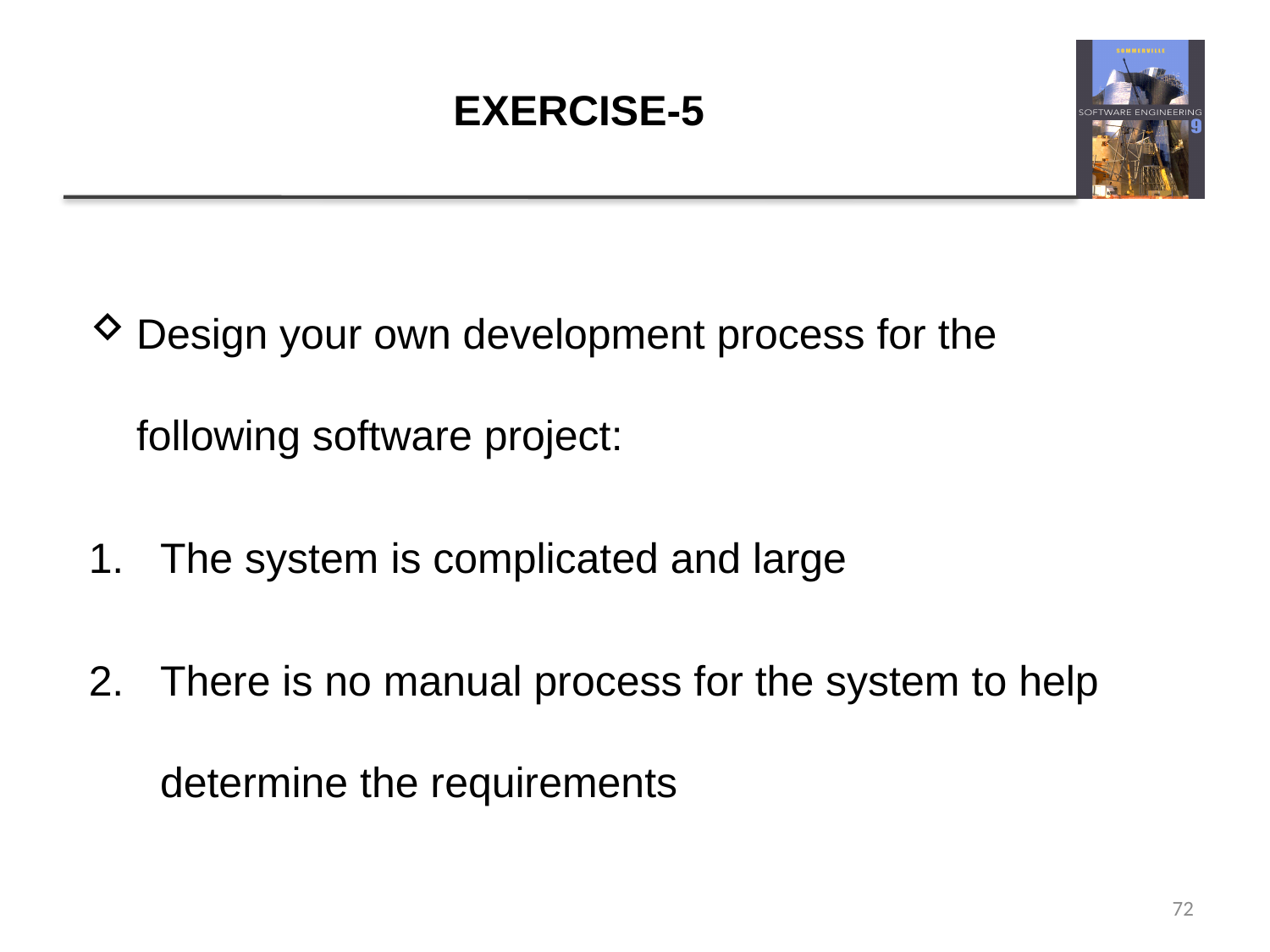

# EXERCISE-5
Design your own development process for the following software project:
The system is complicated and large
There is no manual process for the system to help determine the requirements
72